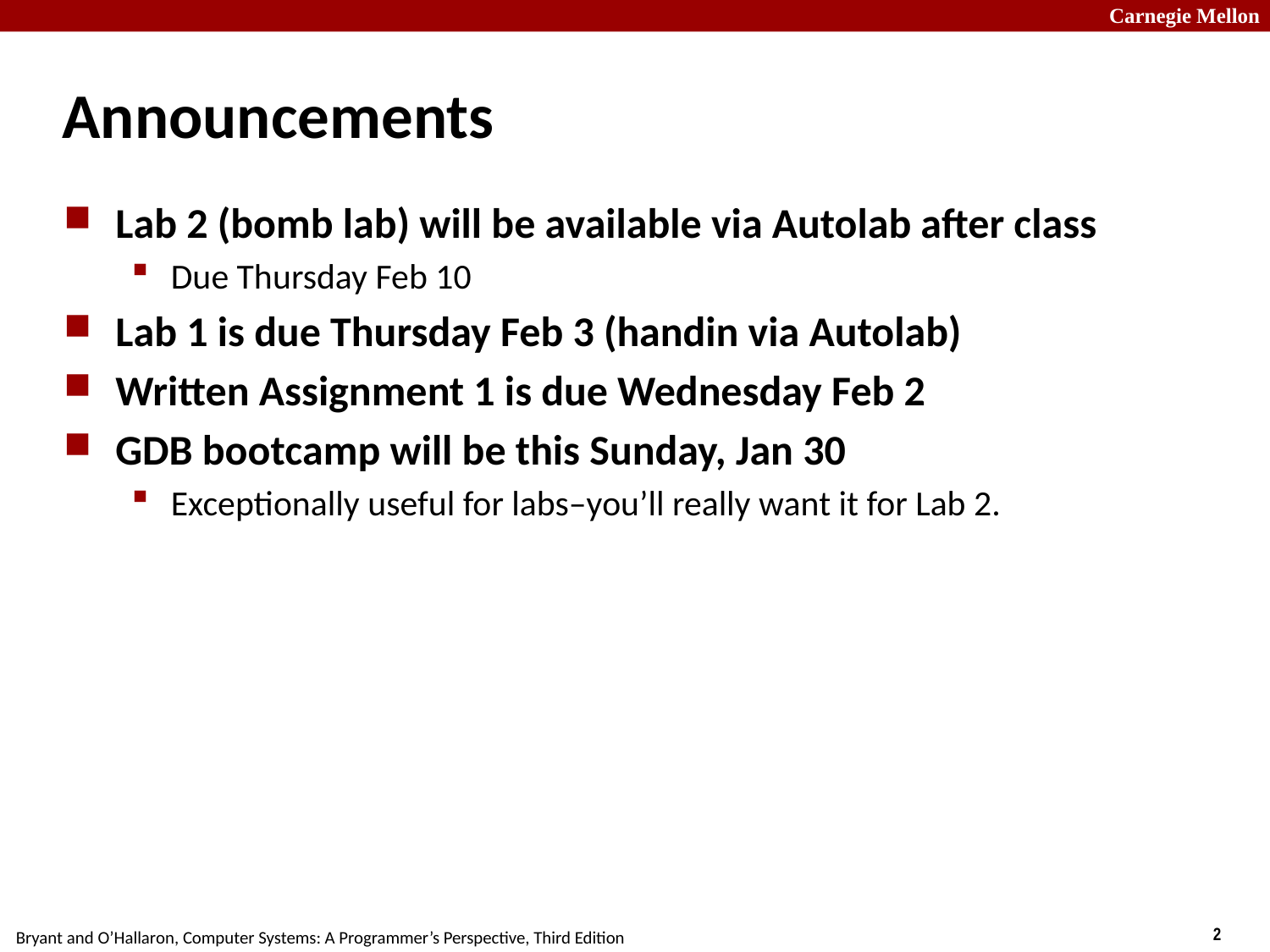

# Announcements
Lab 2 (bomb lab) will be available via Autolab after class
Due Thursday Feb 10
Lab 1 is due Thursday Feb 3 (handin via Autolab)
Written Assignment 1 is due Wednesday Feb 2
GDB bootcamp will be this Sunday, Jan 30
Exceptionally useful for labs–you’ll really want it for Lab 2.